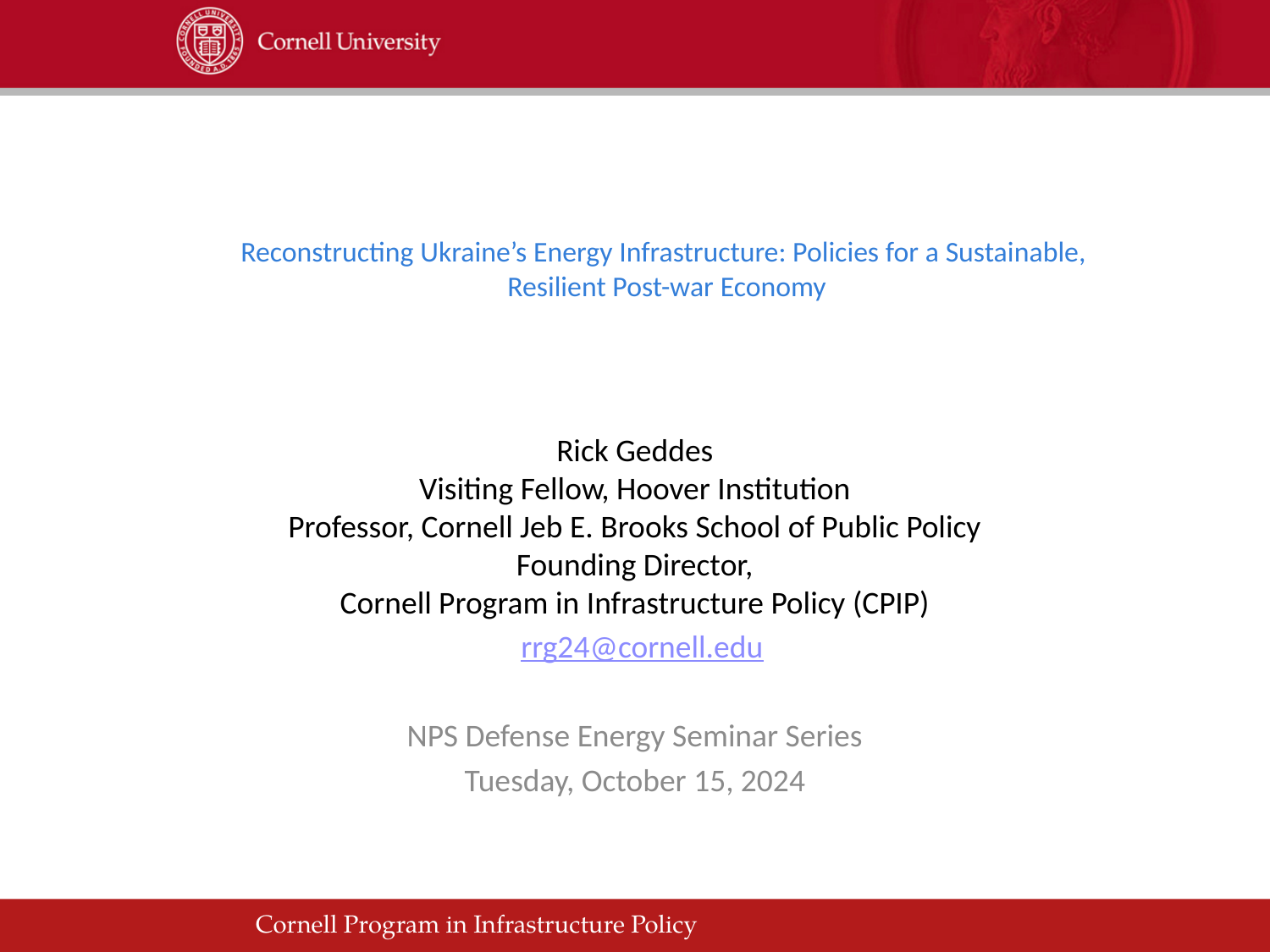

# Reconstructing Ukraine’s Energy Infrastructure: Policies for a Sustainable, Resilient Post-war Economy
Rick Geddes
Visiting Fellow, Hoover Institution
Professor, Cornell Jeb E. Brooks School of Public Policy
Founding Director,
Cornell Program in Infrastructure Policy (CPIP)
  rrg24@cornell.edu

NPS Defense Energy Seminar Series
Tuesday, October 15, 2024